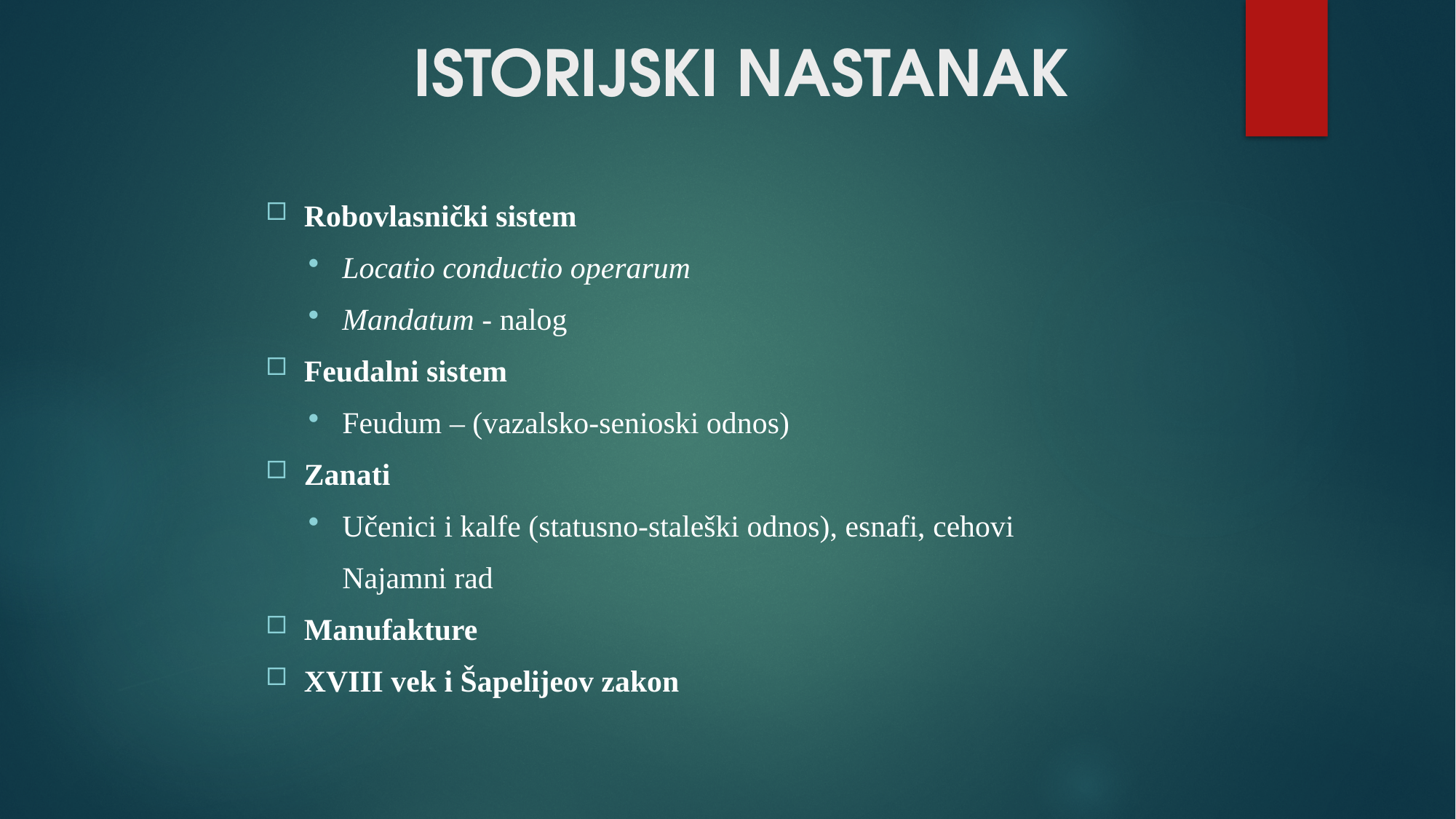

# ISTORIJSKI NASTANAK
Robovlasnički sistem
Locatio conductio operarum
Mandatum - nalog
Feudalni sistem
Feudum – (vazalsko-senioski odnos)
Zanati
Učenici i kalfe (statusno-staleški odnos), esnafi, cehovi
	Najamni rad
Manufakture
XVIII vek i Šapelijeov zakon